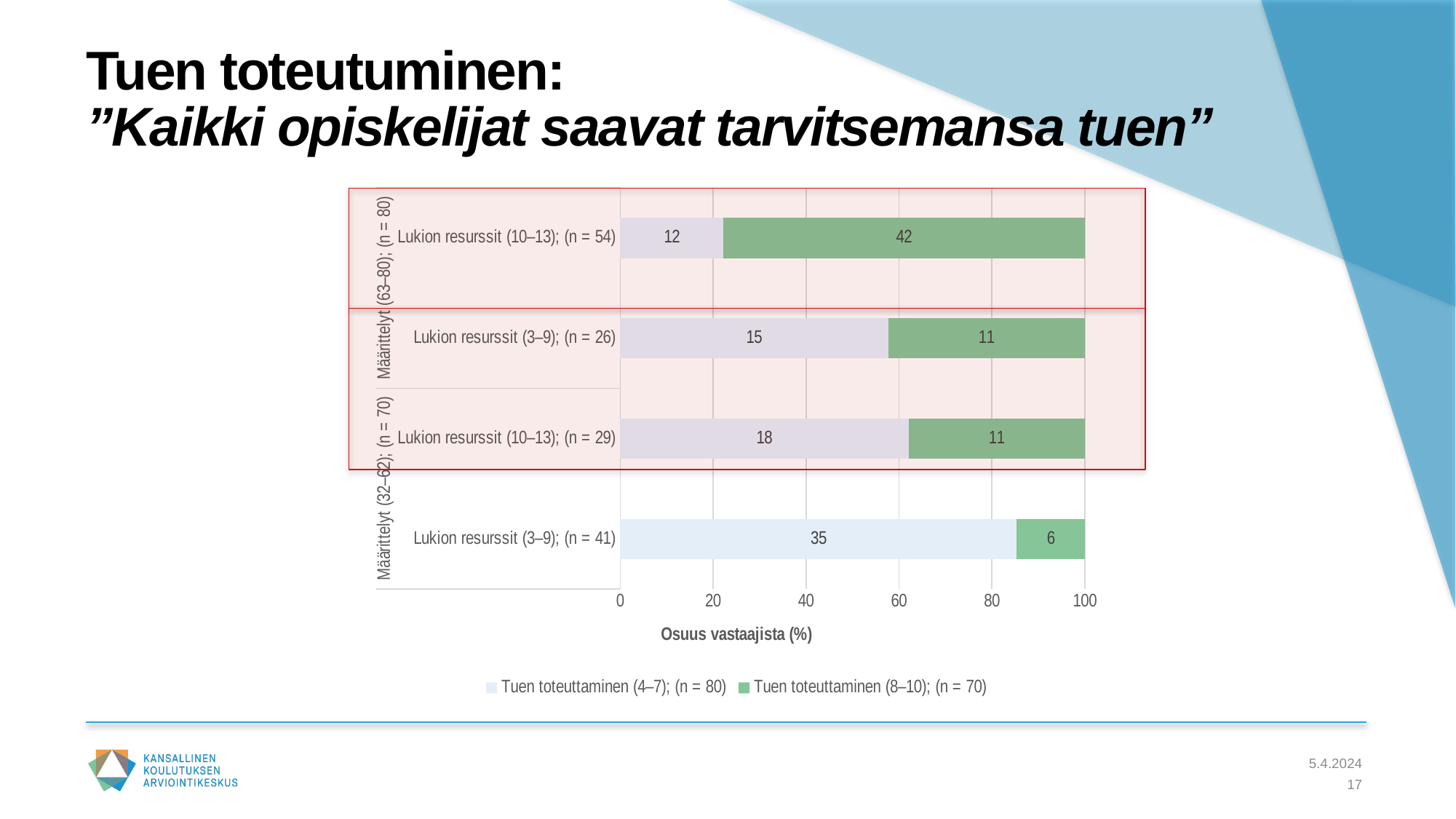

# Tuen toteutuminen: ”Kaikki opiskelijat saavat tarvitsemansa tuen”

### Chart

| Category | Tuen toteuttaminen (4–7); (n = 80) | Tuen toteuttaminen (8–10); (n = 70) |
|---|---|---|
| Lukion resurssit (3–9); (n = 41) | 85.36585365853658 | 14.634146341463413 |
| Lukion resurssit (10–13); (n = 29) | 62.06896551724138 | 37.93103448275862 |
| Lukion resurssit (3–9); (n = 26) | 57.692307692307686 | 42.30769230769231 |
| Lukion resurssit (10–13); (n = 54) | 22.22222222222222 | 77.77777777777779 |

5.4.2024
17